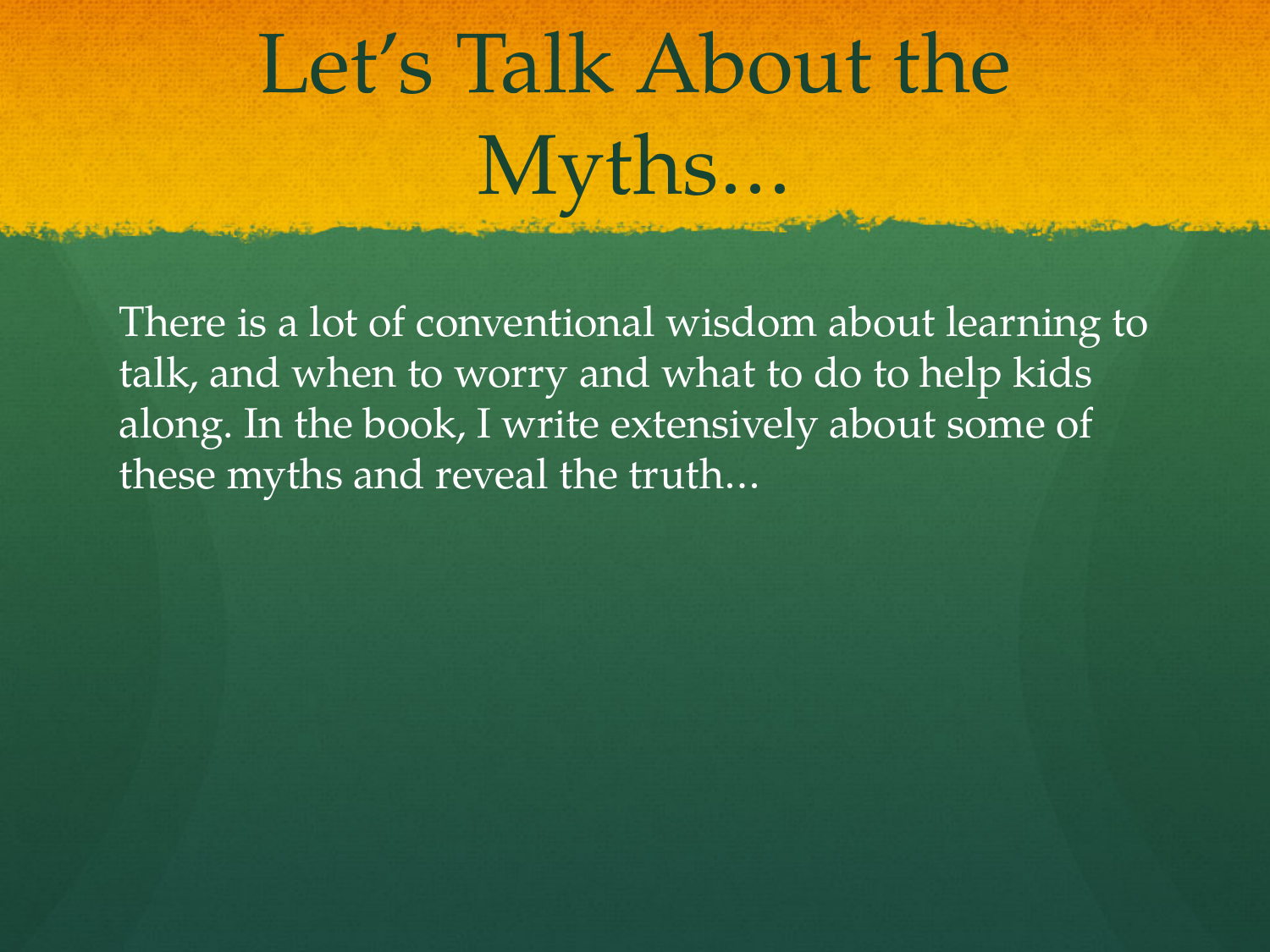

# Let’s Talk About the Myths…
There is a lot of conventional wisdom about learning to talk, and when to worry and what to do to help kids along. In the book, I write extensively about some of these myths and reveal the truth…